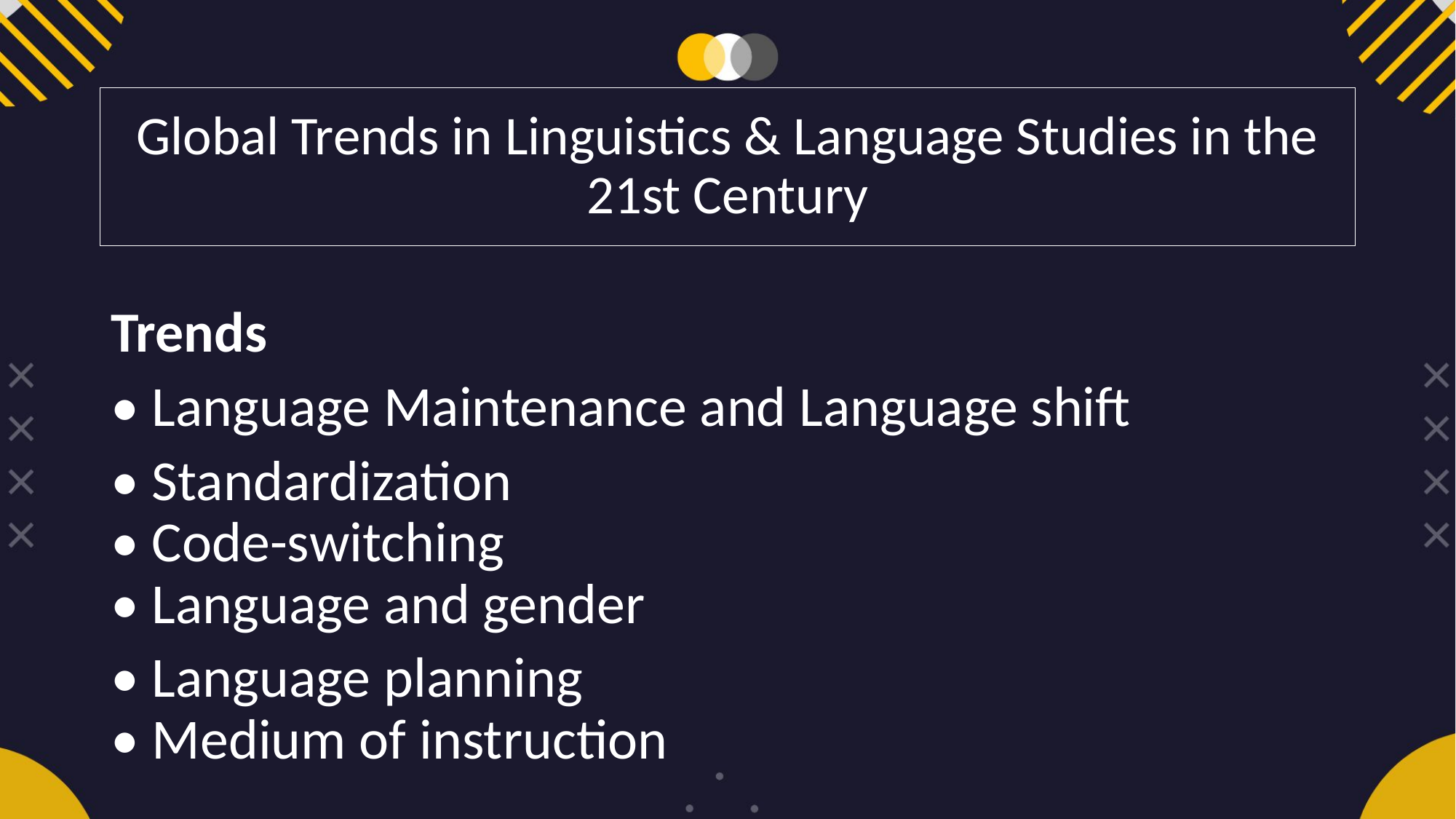

# Global Trends in Linguistics & Language Studies in the 21st Century
Trends
• Language Maintenance and Language shift
• Standardization
• Code-switching
• Language and gender
• Language planning
• Medium of instruction